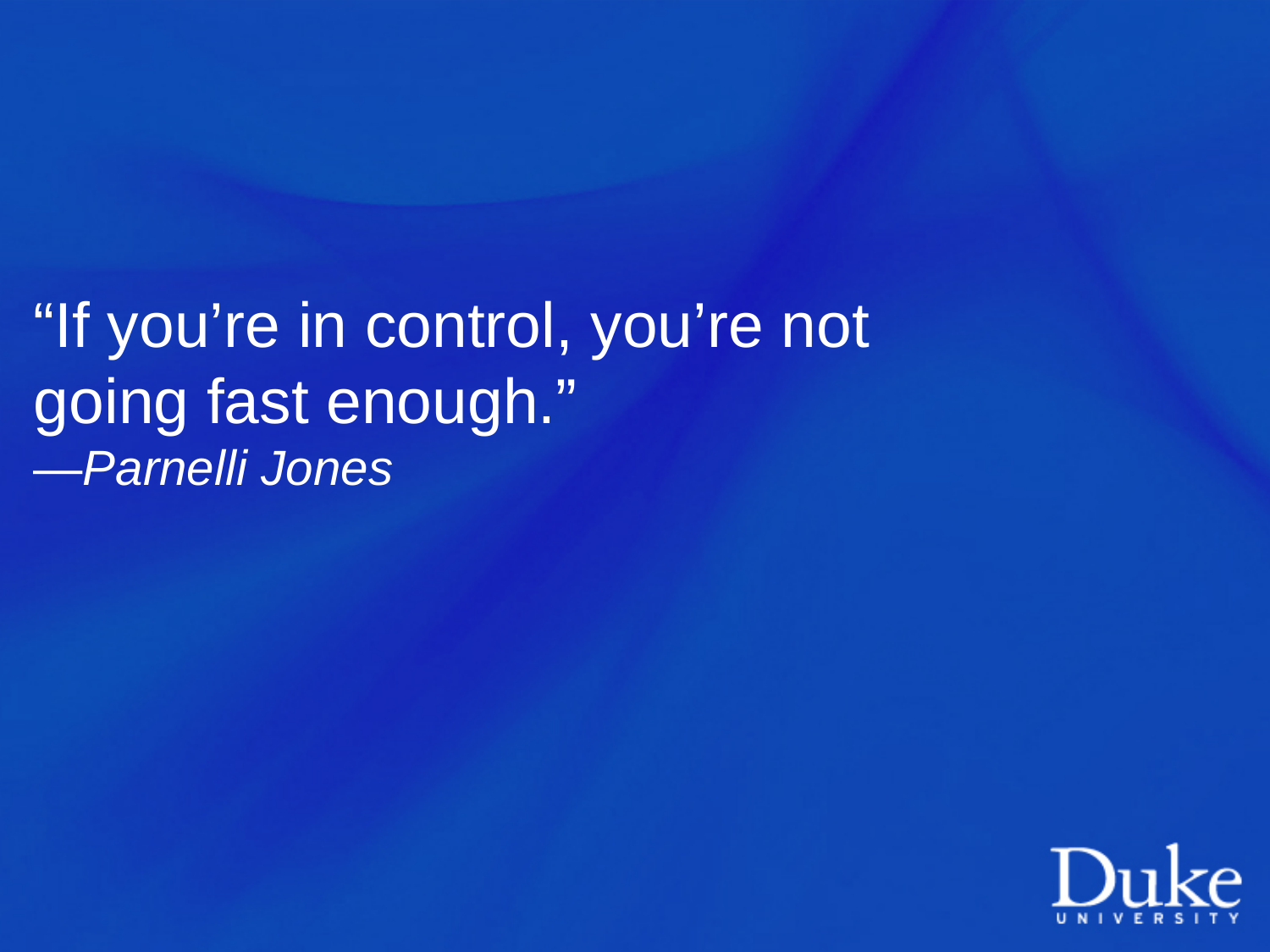

“If you’re in control, you’re not going fast enough.”
―Parnelli Jones